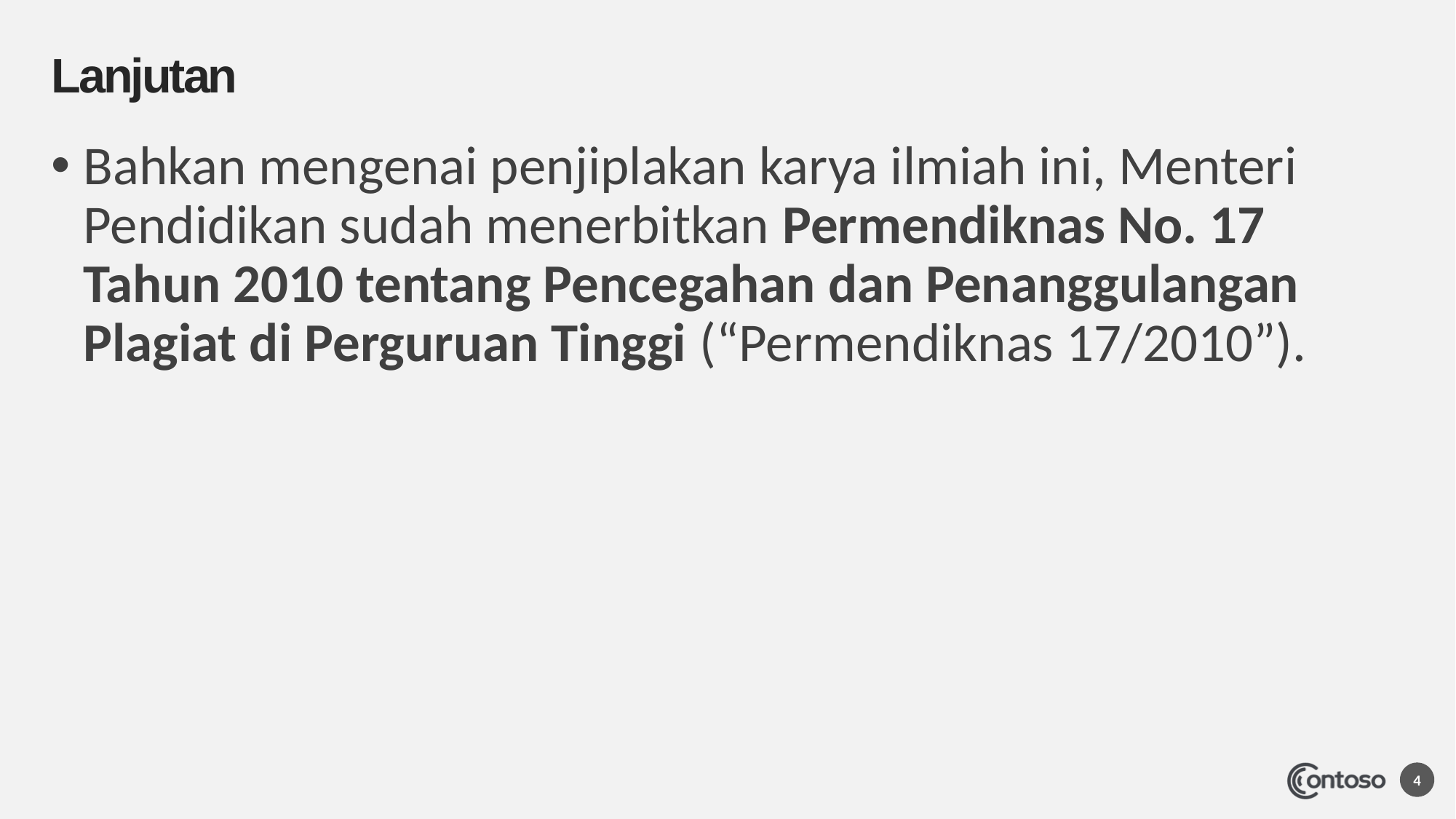

# Lanjutan
Bahkan mengenai penjiplakan karya ilmiah ini, Menteri Pendidikan sudah menerbitkan Permendiknas No. 17 Tahun 2010 tentang Pencegahan dan Penanggulangan Plagiat di Perguruan Tinggi (“Permendiknas 17/2010”).
4